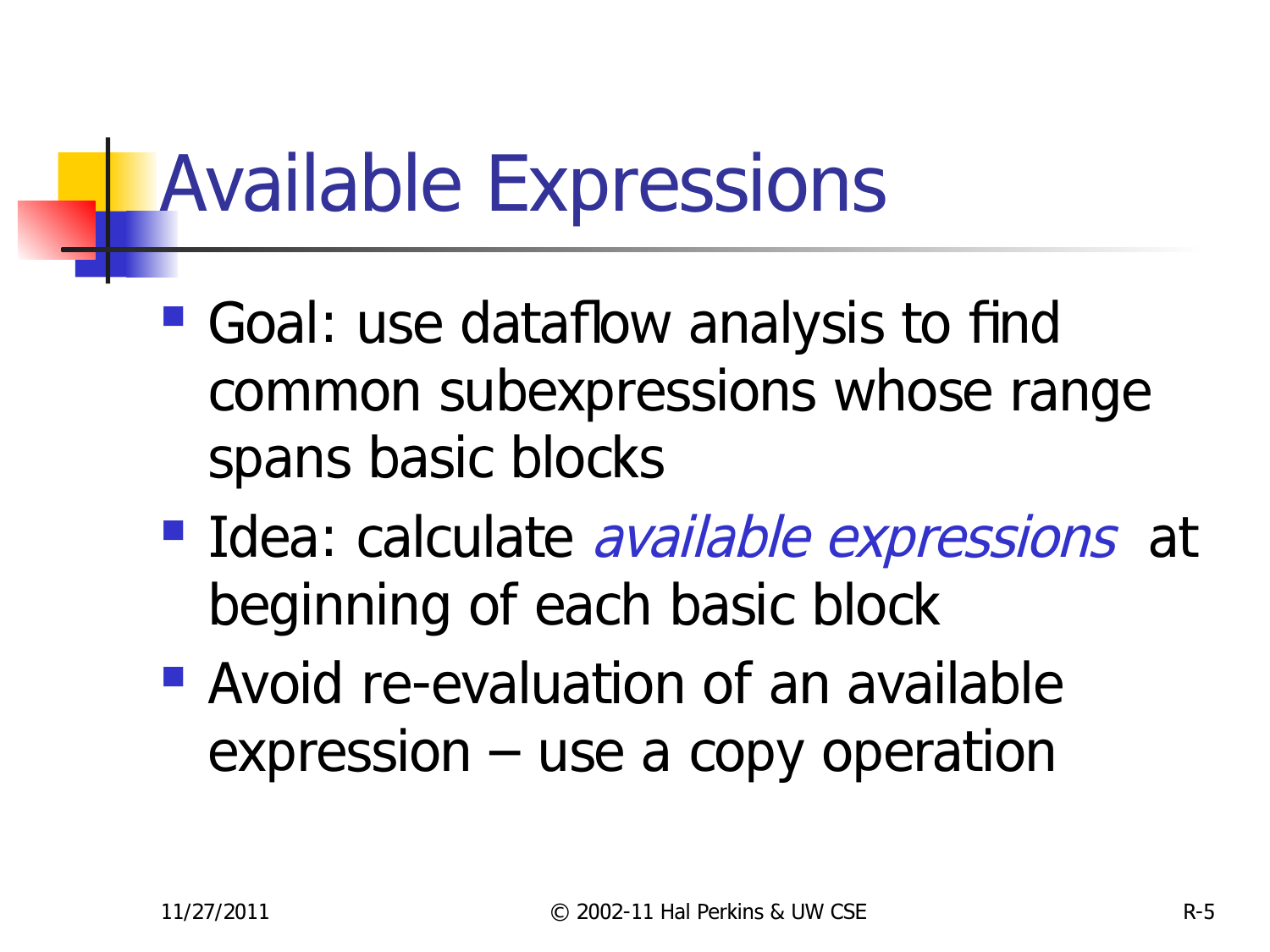

# Available Expressions
Goal: use dataflow analysis to find common subexpressions whose range spans basic blocks
Idea: calculate available expressions  at beginning of each basic block
Avoid re-evaluation of an available expression – use a copy operation
11/27/2011
© 2002-11 Hal Perkins & UW CSE
R-5